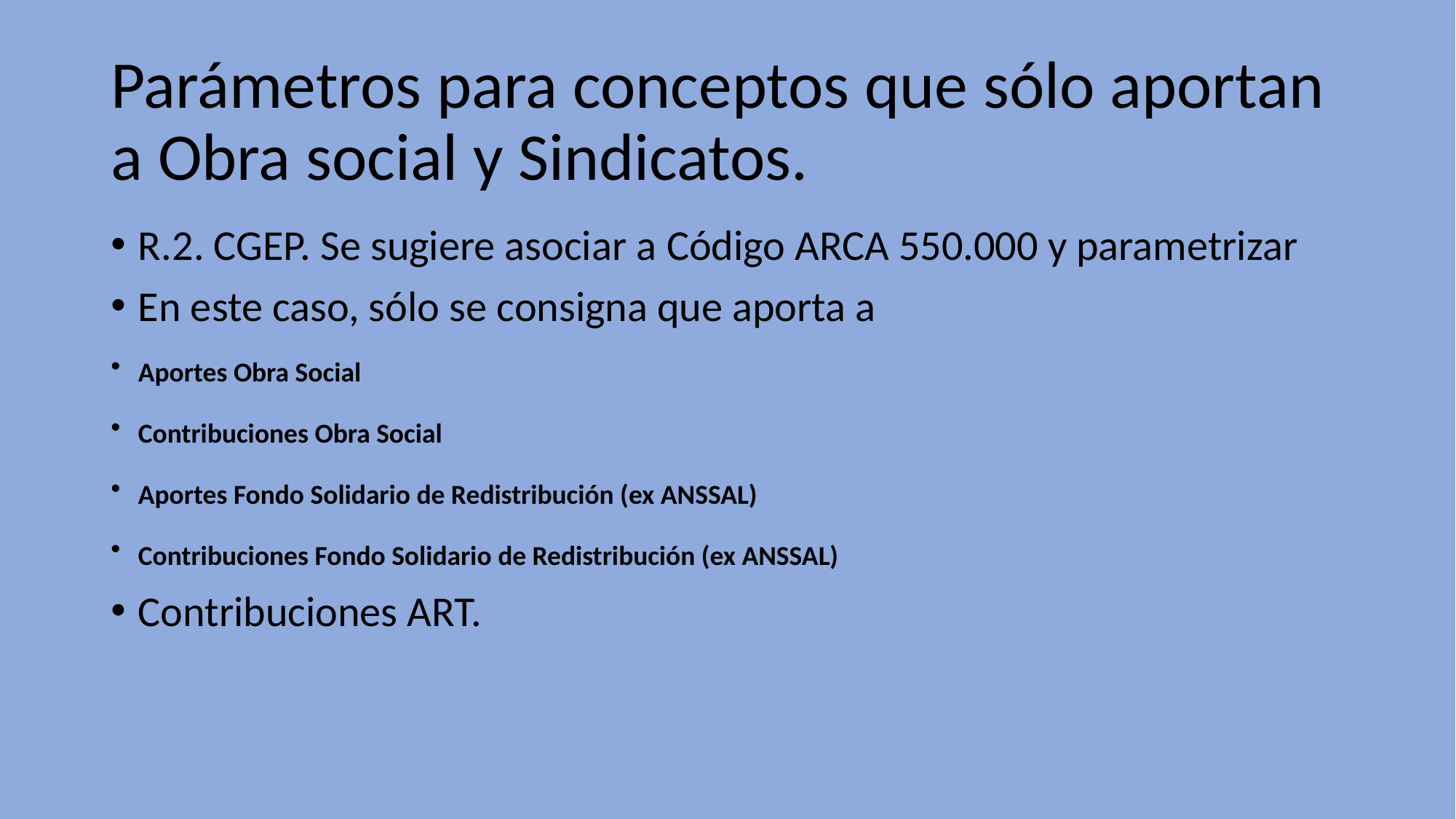

# Parámetros para conceptos que sólo aportan a Obra social y Sindicatos.
R.2. CGEP. Se sugiere asociar a Código ARCA 550.000 y parametrizar
En este caso, sólo se consigna que aporta a
Aportes Obra Social
Contribuciones Obra Social
Aportes Fondo Solidario de Redistribución (ex ANSSAL)
Contribuciones Fondo Solidario de Redistribución (ex ANSSAL)
Contribuciones ART.